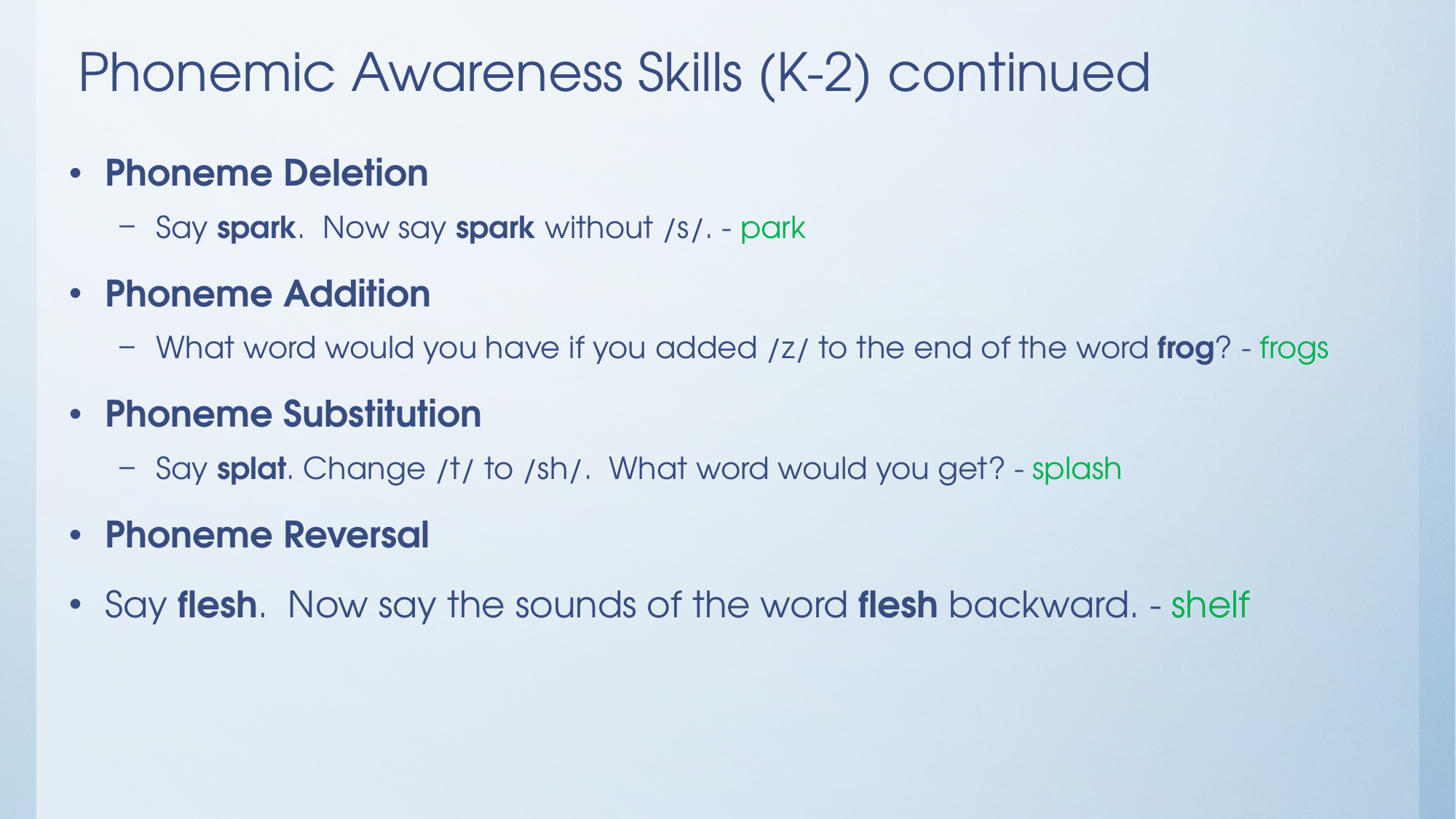

# Phonemic Awareness Skills (K-2) continued
Phoneme Deletion
Say spark.  Now say spark without /s/. - park
Phoneme Addition
What word would you have if you added /z/ to the end of the word frog? - frogs
Phoneme Substitution
Say splat. Change /t/ to /sh/.  What word would you get? - splash
Phoneme Reversal
Say flesh.  Now say the sounds of the word flesh backward. - shelf